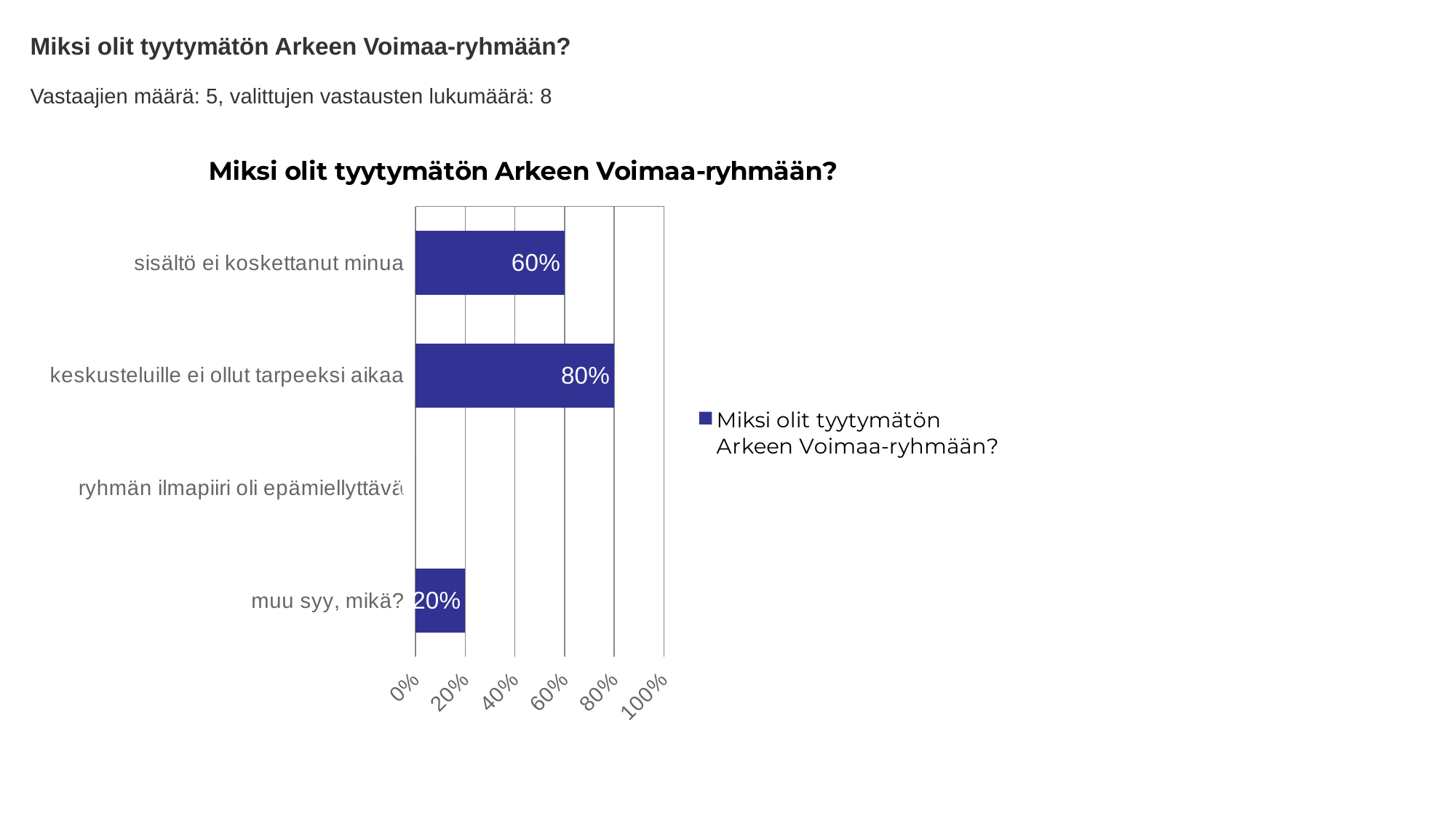

Miksi olit tyytymätön Arkeen Voimaa-ryhmään?
Vastaajien määrä: 5, valittujen vastausten lukumäärä: 8

### Chart:

| Category | Miksi olit tyytymätön Arkeen Voimaa-ryhmään? |
|---|---|
| sisältö ei koskettanut minua | 0.6 |
| keskusteluille ei ollut tarpeeksi aikaa | 0.8 |
| ryhmän ilmapiiri oli epämiellyttävä | 0.0 |
| muu syy, mikä? | 0.2 |